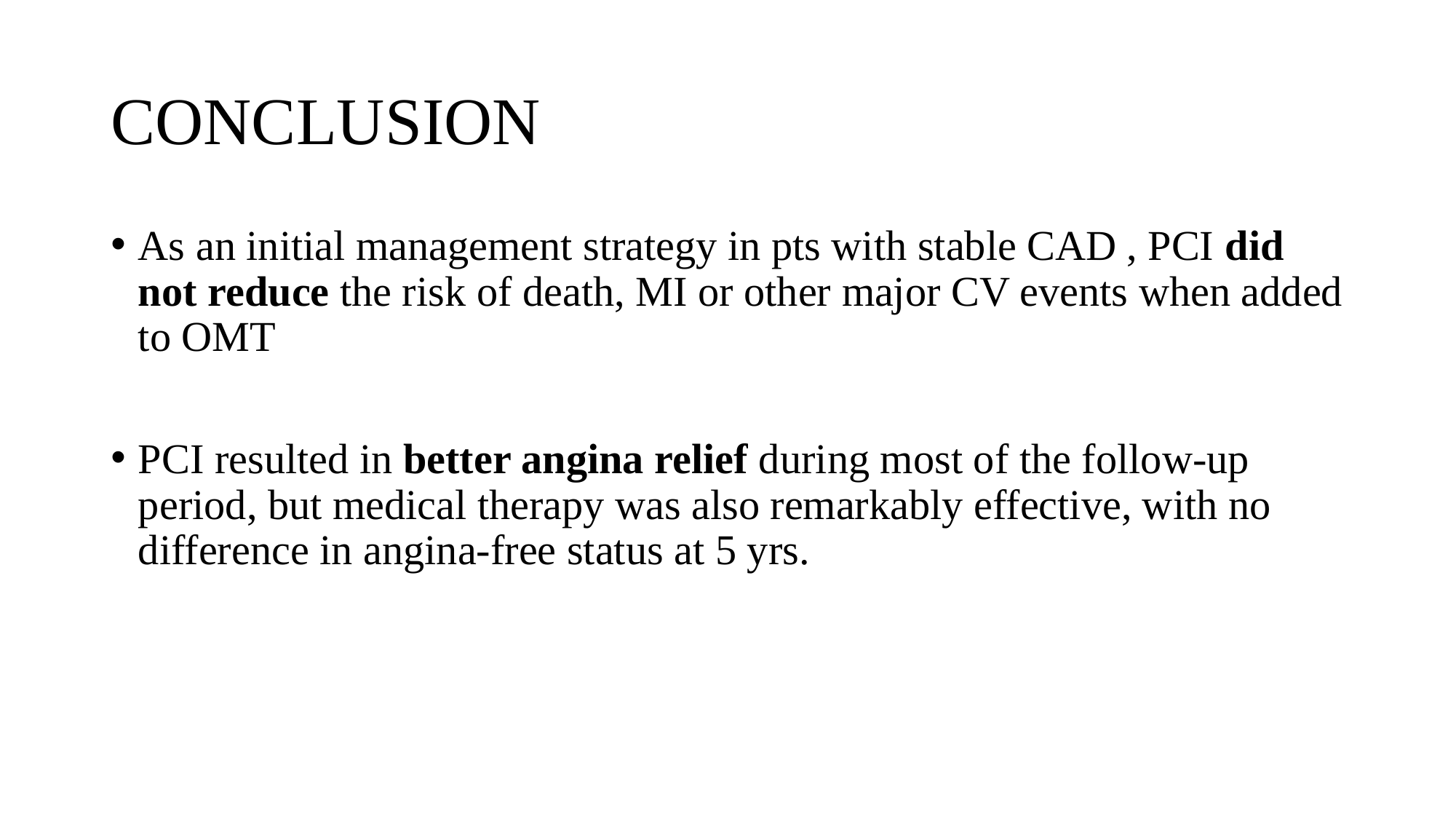

# CONCLUSION
As an initial management strategy in pts with stable CAD , PCI did not reduce the risk of death, MI or other major CV events when added to OMT

PCI resulted in better angina relief during most of the follow-up period, but medical therapy was also remarkably effective, with no difference in angina-free status at 5 yrs.